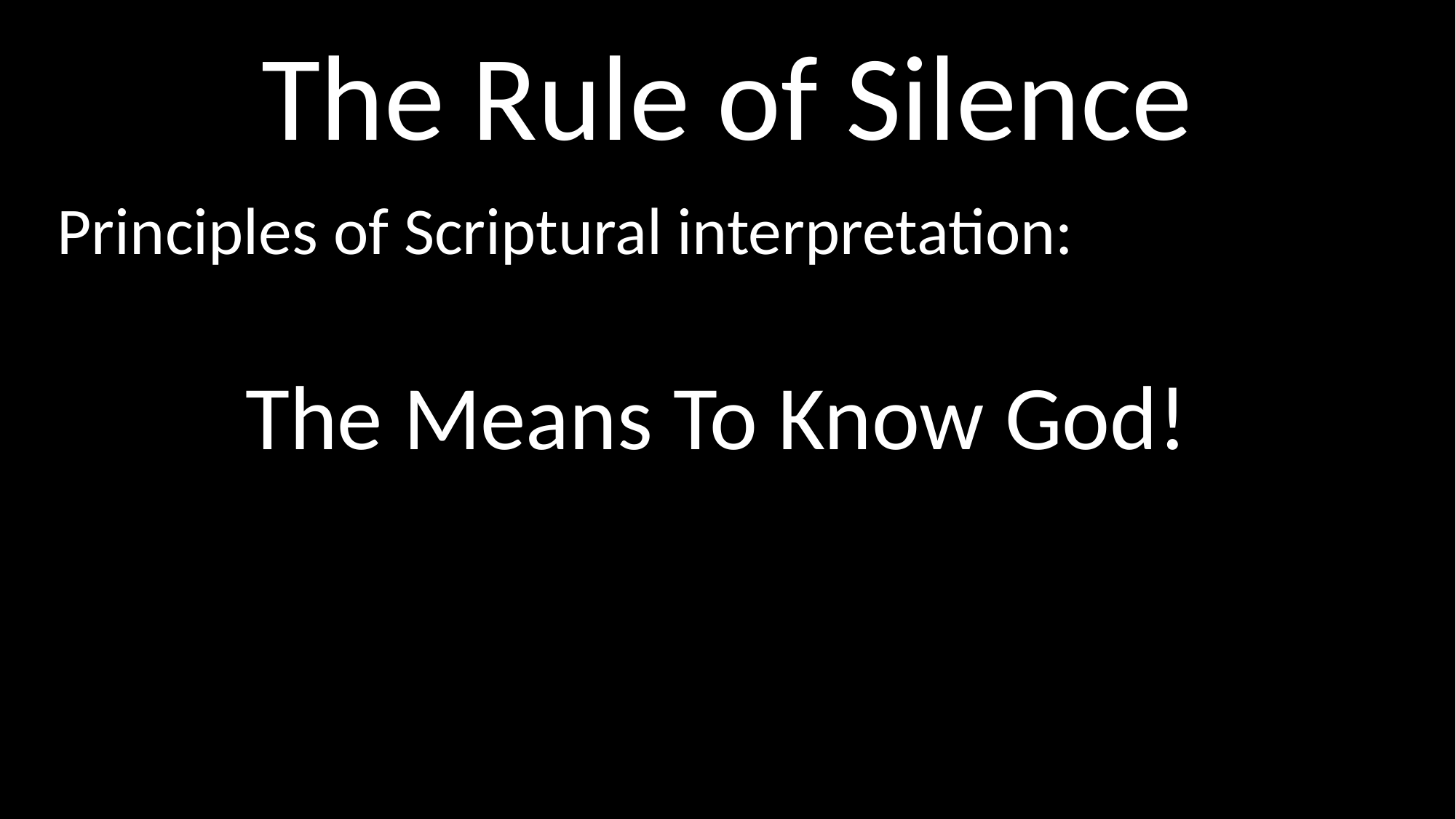

# The Rule of Silence
Principles of Scriptural interpretation:

The Means To Know God!